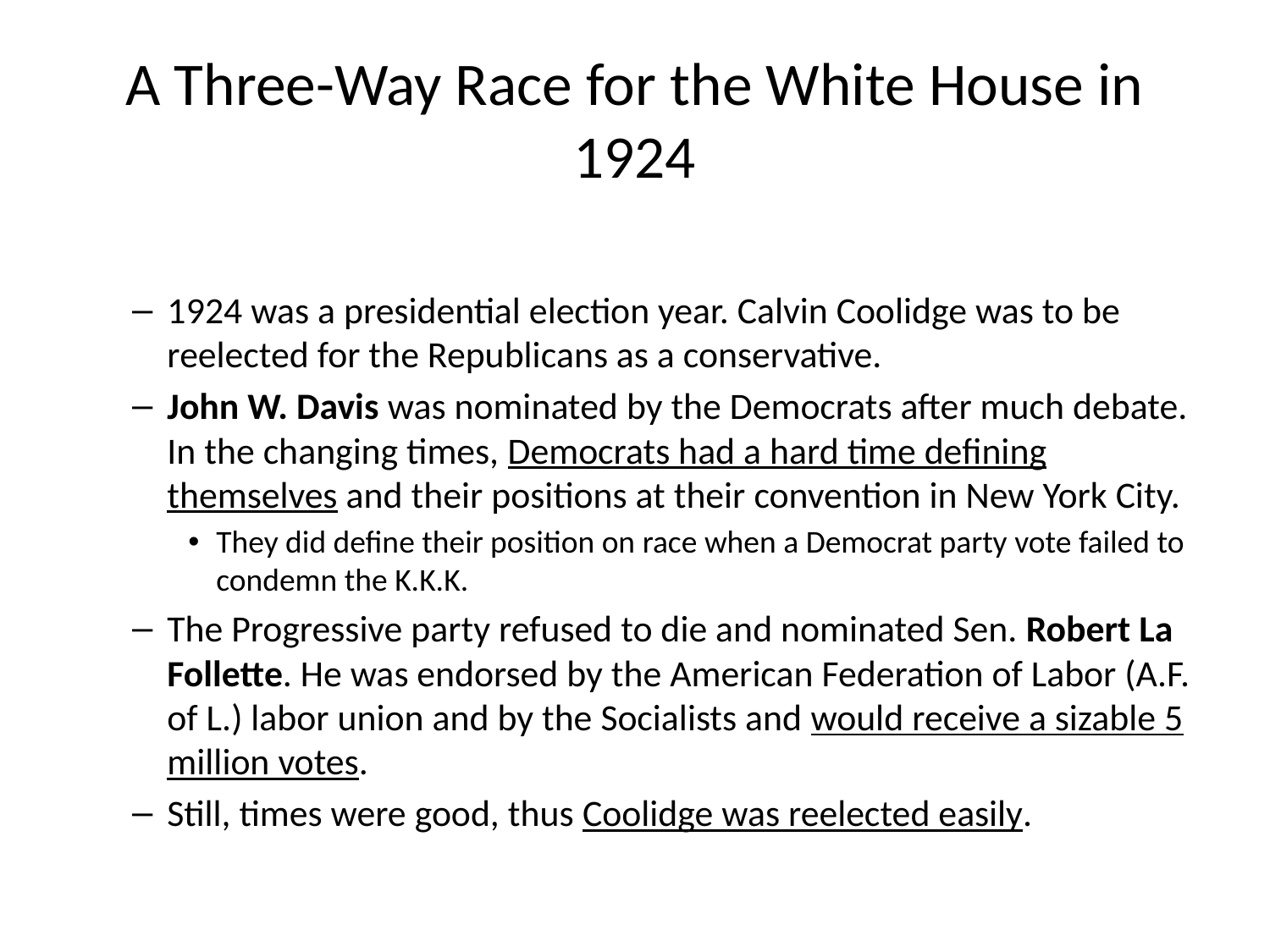

# A Three-Way Race for the White House in 1924

1924 was a presidential election year. Calvin Coolidge was to be reelected for the Republicans as a conservative.
John W. Davis was nominated by the Democrats after much debate. In the changing times, Democrats had a hard time defining themselves and their positions at their convention in New York City.
They did define their position on race when a Democrat party vote failed to condemn the K.K.K.
The Progressive party refused to die and nominated Sen. Robert La Follette. He was endorsed by the American Federation of Labor (A.F. of L.) labor union and by the Socialists and would receive a sizable 5 million votes.
Still, times were good, thus Coolidge was reelected easily.